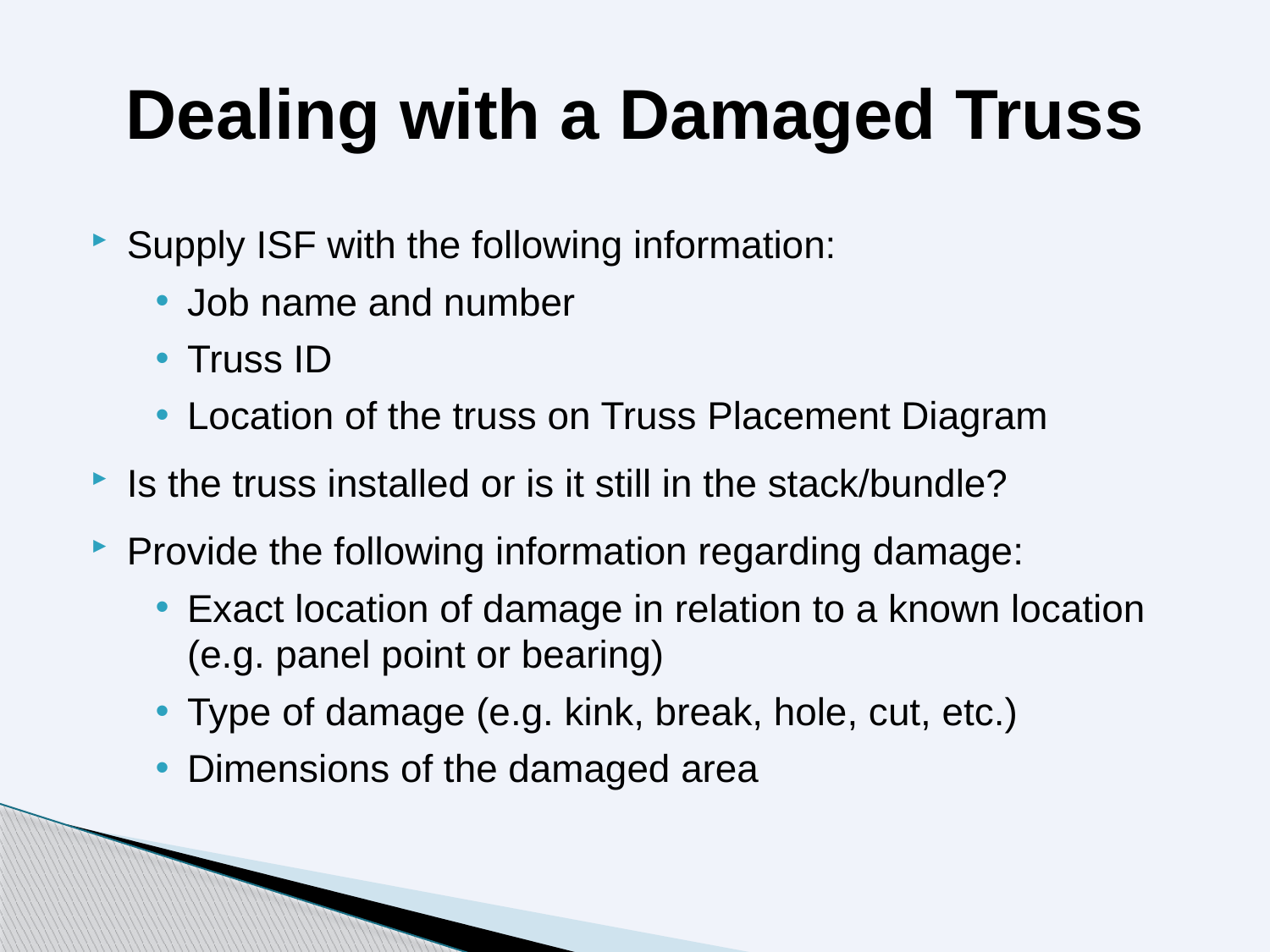

# Dealing with a Damaged Truss
Supply ISF with the following information:
Job name and number
Truss ID
Location of the truss on Truss Placement Diagram
Is the truss installed or is it still in the stack/bundle?
Provide the following information regarding damage:
Exact location of damage in relation to a known location (e.g. panel point or bearing)
Type of damage (e.g. kink, break, hole, cut, etc.)
Dimensions of the damaged area